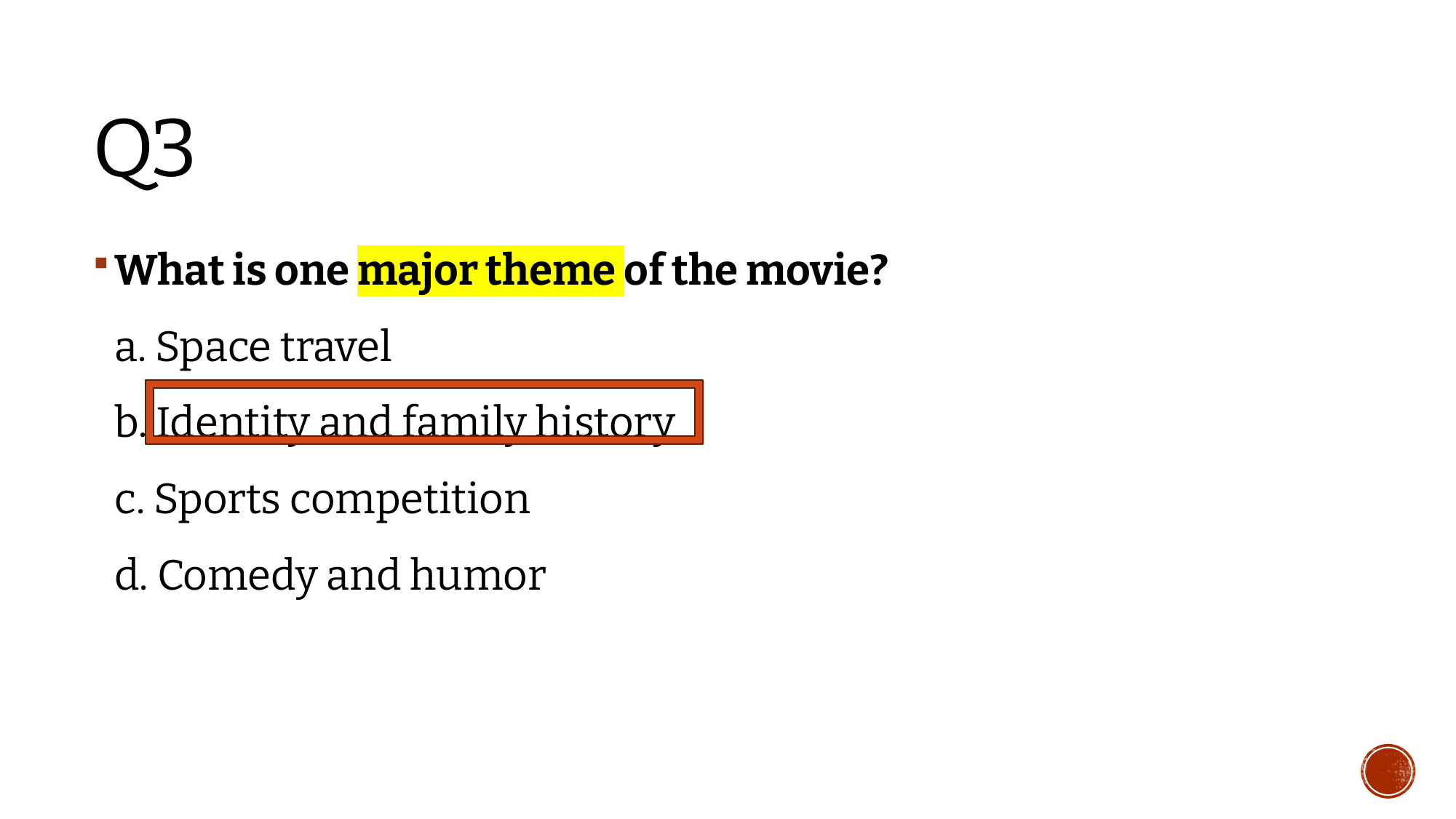

# Q3
What is one major theme of the movie?
a. Space travel
b. Identity and family history
c. Sports competition
d. Comedy and humor